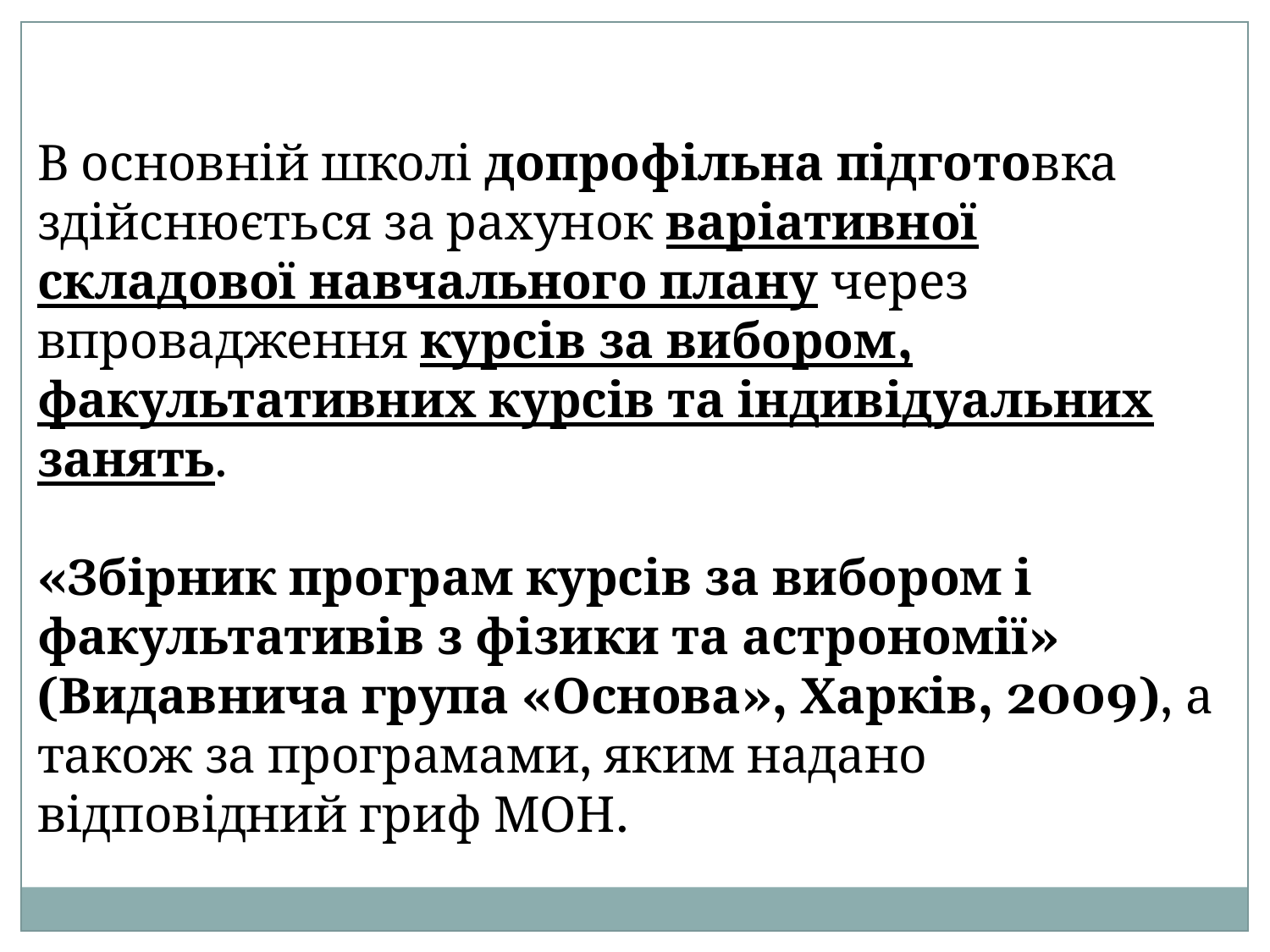

В основній школі допрофільна підготовка здійснюється за рахунок варіативної складової навчального плану через впровадження курсів за вибором, факультативних курсів та індивідуальних занять.

«Збірник програм курсів за вибором і факультативів з фізики та астрономії» (Видавнича група «Основа», Харків, 2009), а також за програмами, яким надано відповідний гриф МОН.